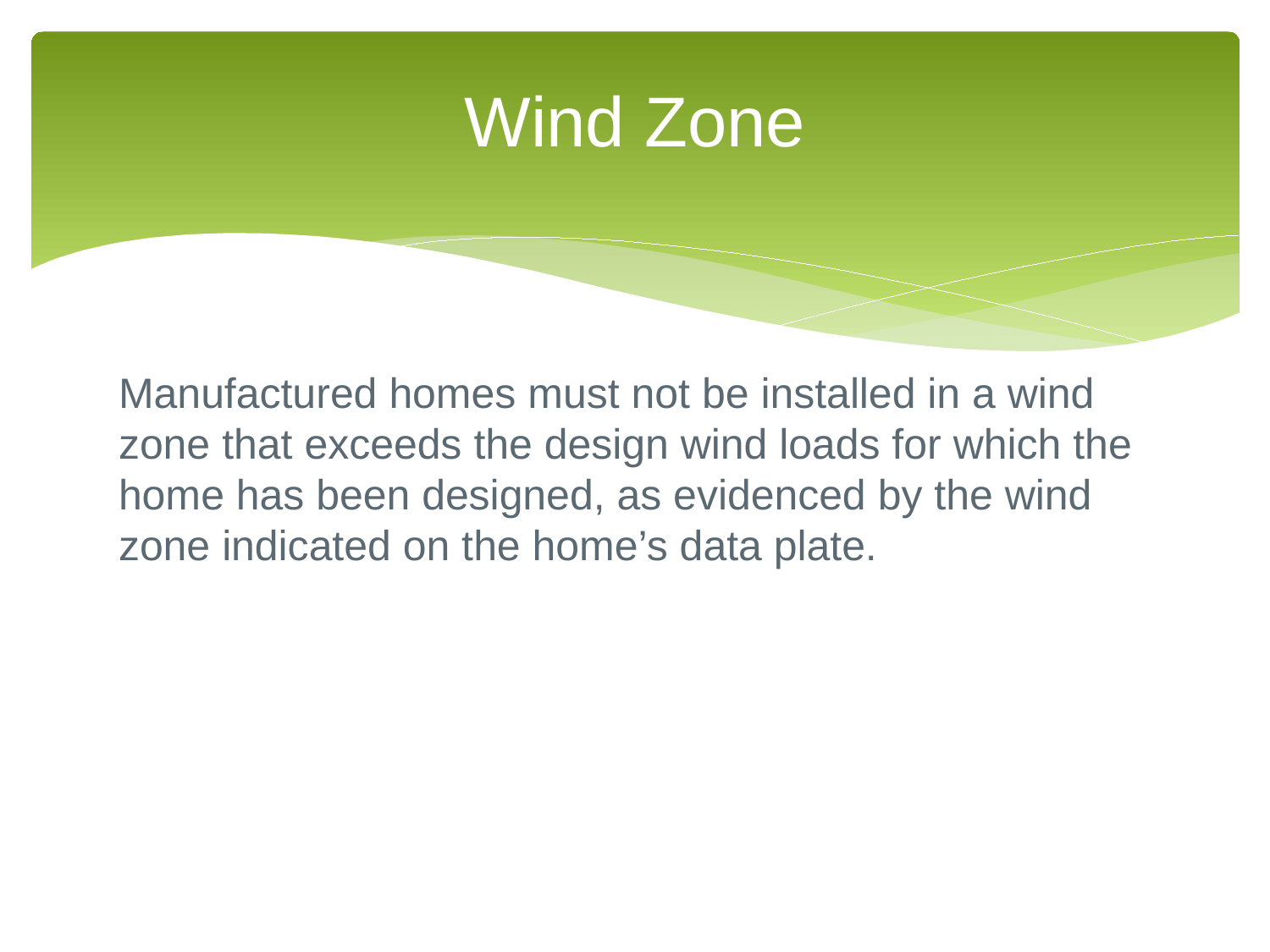

# Wind Zone
Manufactured homes must not be installed in a wind zone that exceeds the design wind loads for which the home has been designed, as evidenced by the wind zone indicated on the home’s data plate.